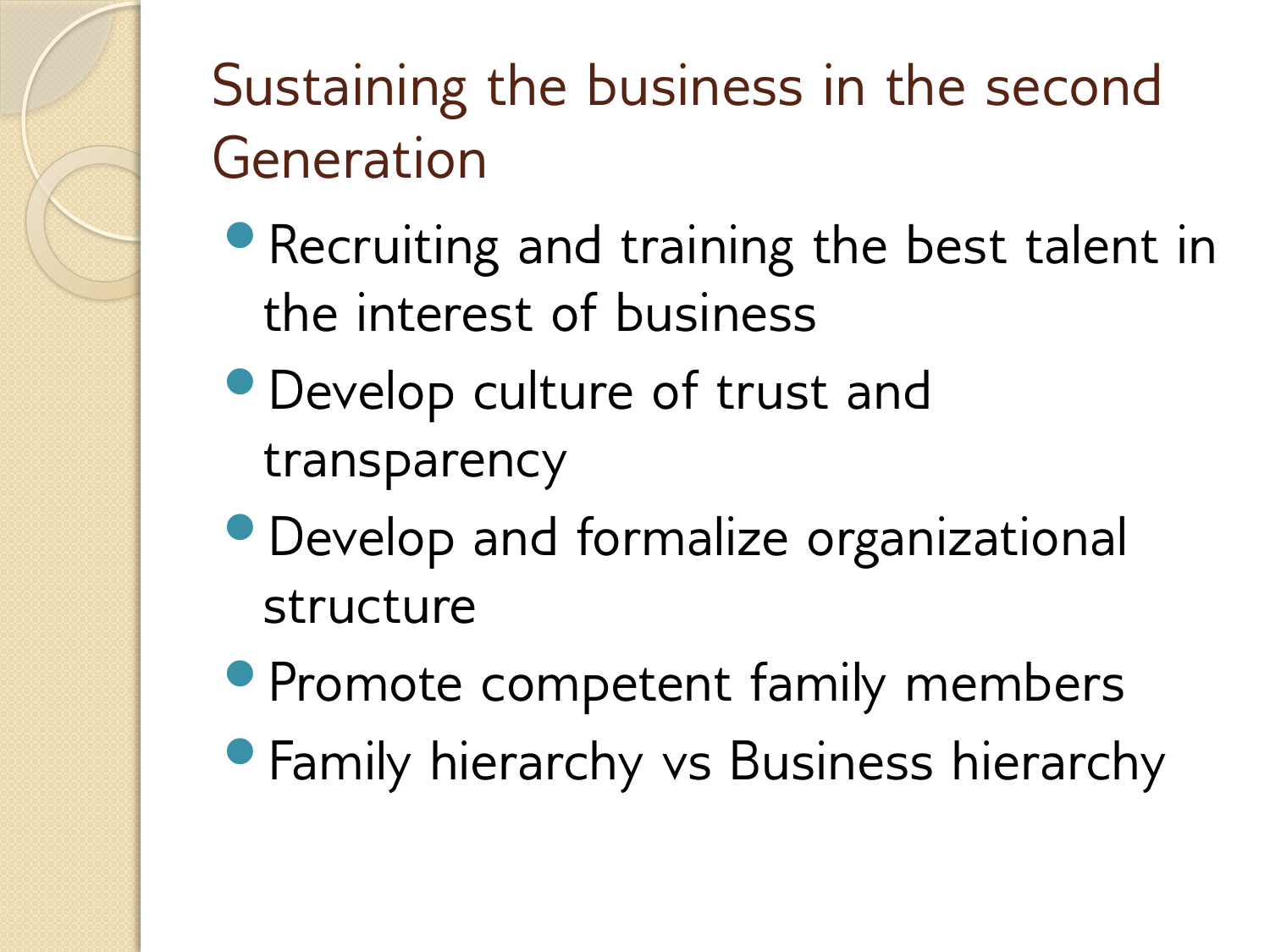

# Sustaining the business in the second Generation
Recruiting and training the best talent in the interest of business
Develop culture of trust and transparency
Develop and formalize organizational structure
Promote competent family members
Family hierarchy vs Business hierarchy